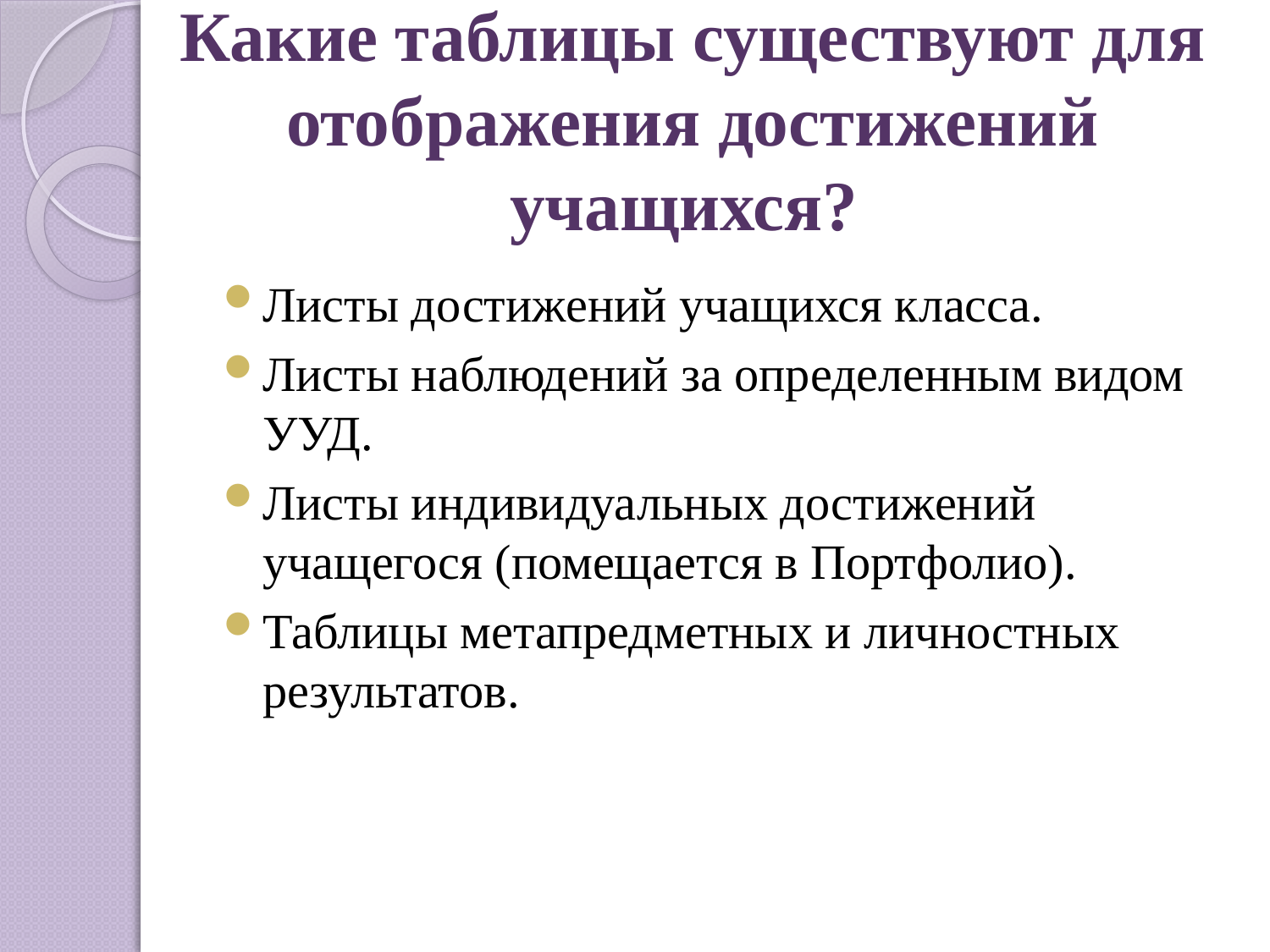

# Какие таблицы существуют для отображения достижений учащихся?
Листы достижений учащихся класса.
Листы наблюдений за определенным видом УУД.
Листы индивидуальных достижений учащегося (помещается в Портфолио).
Таблицы метапредметных и личностных результатов.